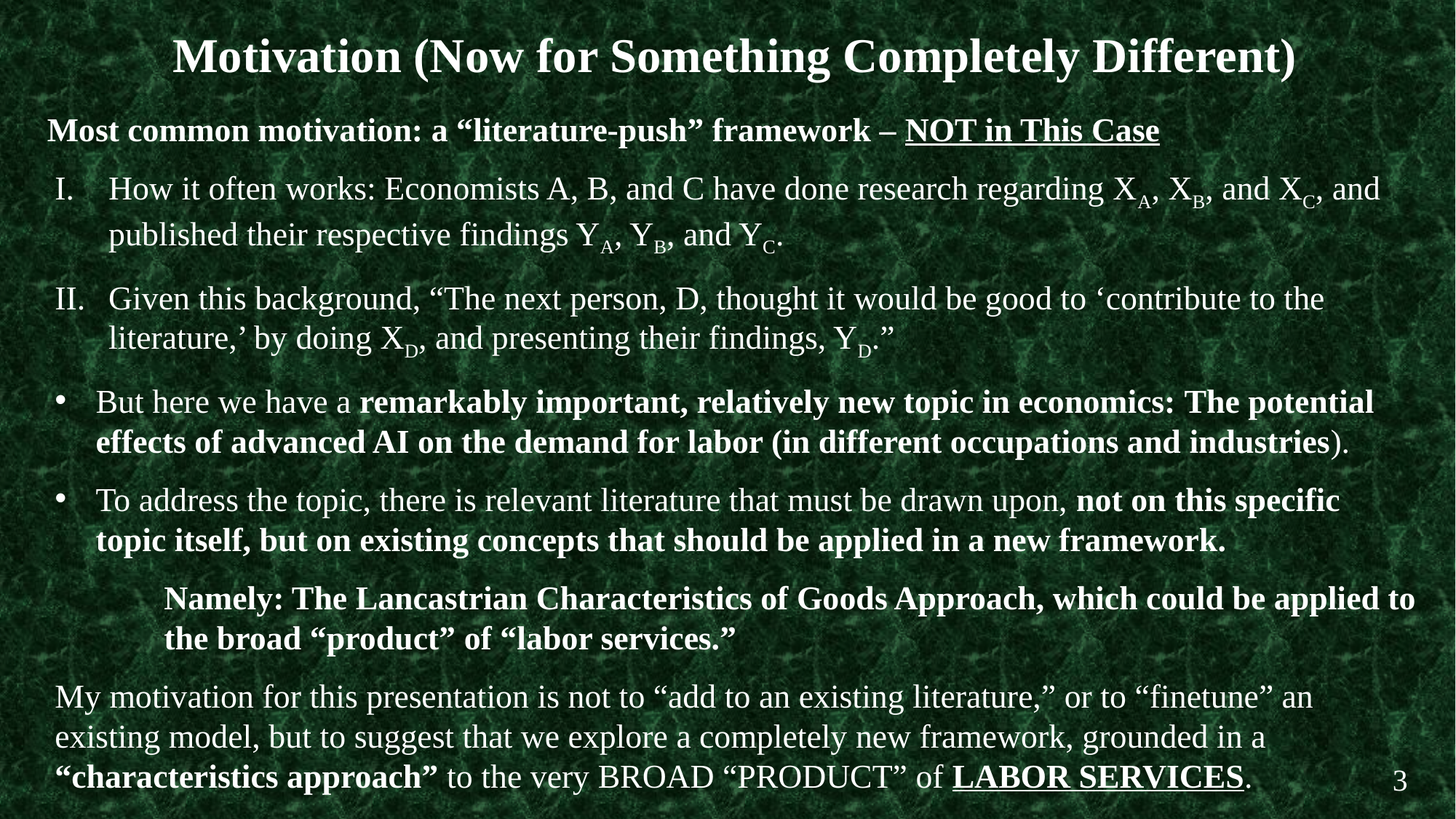

Motivation (Now for Something Completely Different)
Most common motivation: a “literature-push” framework – NOT in This Case
How it often works: Economists A, B, and C have done research regarding XA, XB, and XC, and published their respective findings YA, YB, and YC.
Given this background, “The next person, D, thought it would be good to ‘contribute to the literature,’ by doing XD, and presenting their findings, YD.”
But here we have a remarkably important, relatively new topic in economics: The potential effects of advanced AI on the demand for labor (in different occupations and industries).
To address the topic, there is relevant literature that must be drawn upon, not on this specific topic itself, but on existing concepts that should be applied in a new framework.
Namely: The Lancastrian Characteristics of Goods Approach, which could be applied to the broad “product” of “labor services.”
My motivation for this presentation is not to “add to an existing literature,” or to “finetune” an existing model, but to suggest that we explore a completely new framework, grounded in a “characteristics approach” to the very BROAD “PRODUCT” of LABOR SERVICES.
3